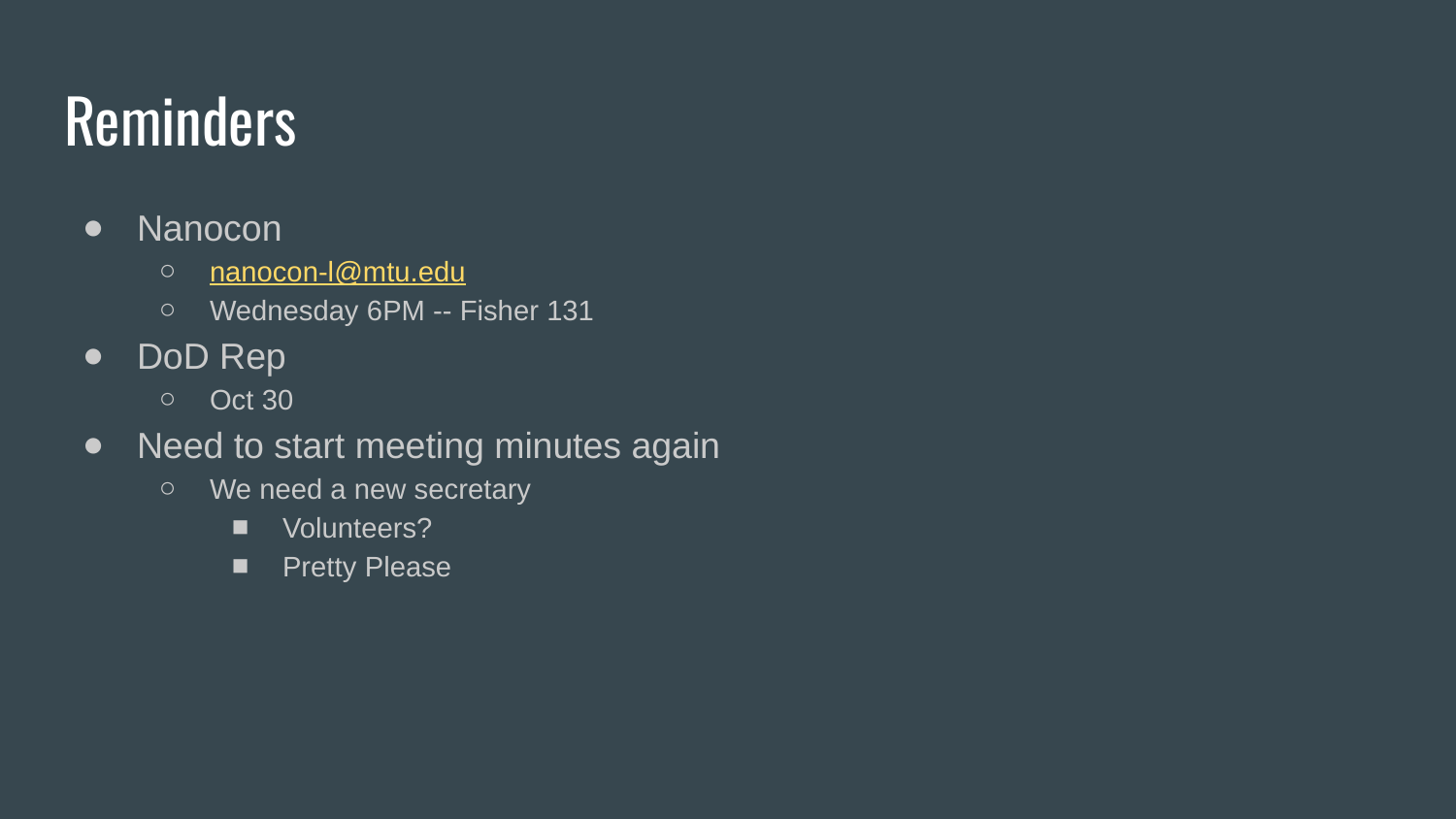

# Reminders
Nanocon
nanocon-l@mtu.edu
Wednesday 6PM -- Fisher 131
DoD Rep
Oct 30
Need to start meeting minutes again
We need a new secretary
Volunteers?
Pretty Please